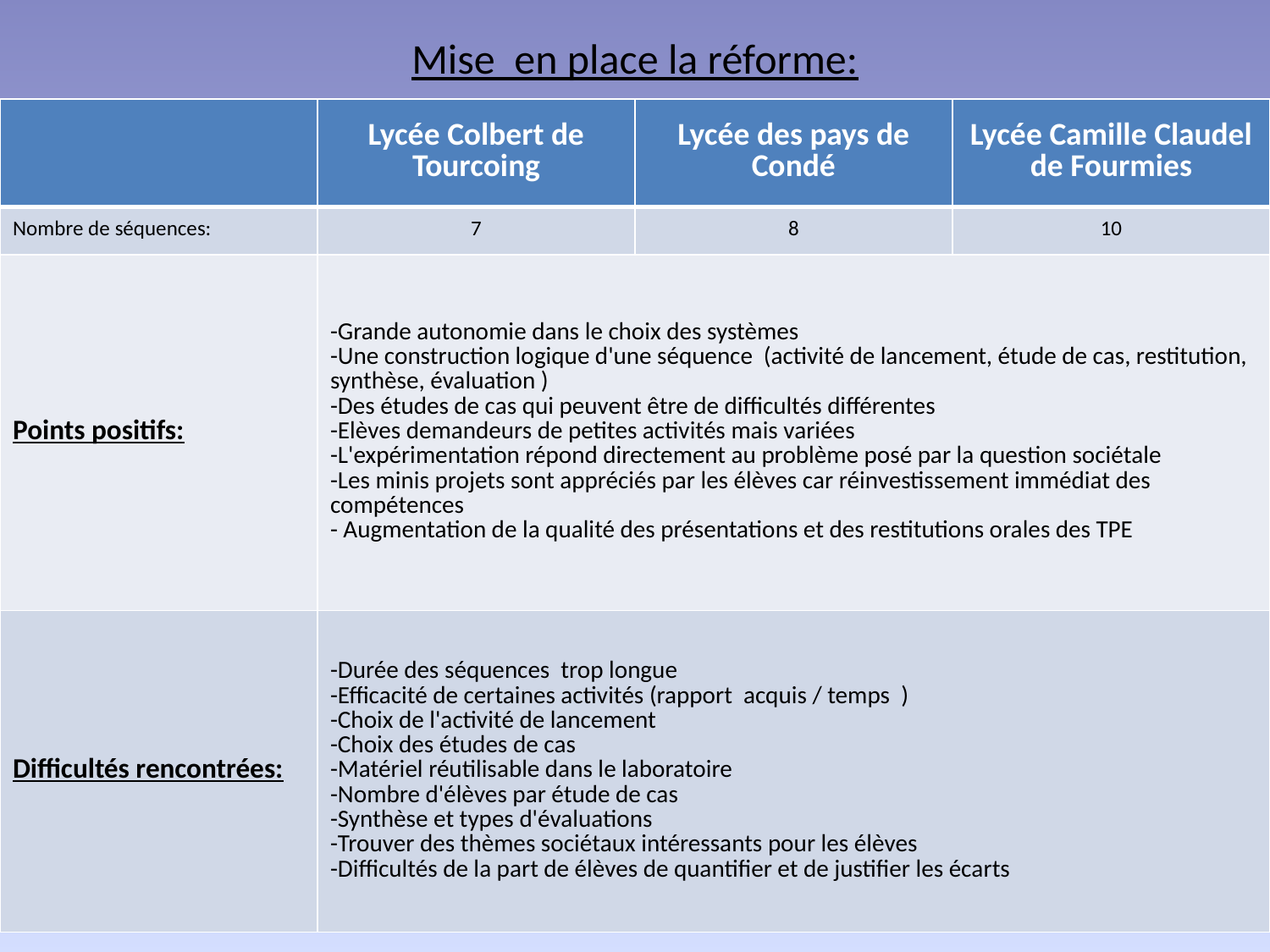

Mise  en place la réforme:
|  | Lycée Colbert de Tourcoing | Lycée des pays de Condé | Lycée Camille Claudel de Fourmies |
| --- | --- | --- | --- |
| Nombre de séquences: | 7 | 8 | 10 |
| Points positifs: | -Grande autonomie dans le choix des systèmes -Une construction logique d'une séquence (activité de lancement, étude de cas, restitution, synthèse, évaluation ) -Des études de cas qui peuvent être de difficultés différentes -Elèves demandeurs de petites activités mais variées -L'expérimentation répond directement au problème posé par la question sociétale -Les minis projets sont appréciés par les élèves car réinvestissement immédiat des compétences - Augmentation de la qualité des présentations et des restitutions orales des TPE |  |  |
| Difficultés rencontrées: | -Durée des séquences trop longue -Efficacité de certaines activités (rapport acquis / temps ) -Choix de l'activité de lancement -Choix des études de cas -Matériel réutilisable dans le laboratoire -Nombre d'élèves par étude de cas -Synthèse et types d'évaluations -Trouver des thèmes sociétaux intéressants pour les élèves -Difficultés de la part de élèves de quantifier et de justifier les écarts |  |  |